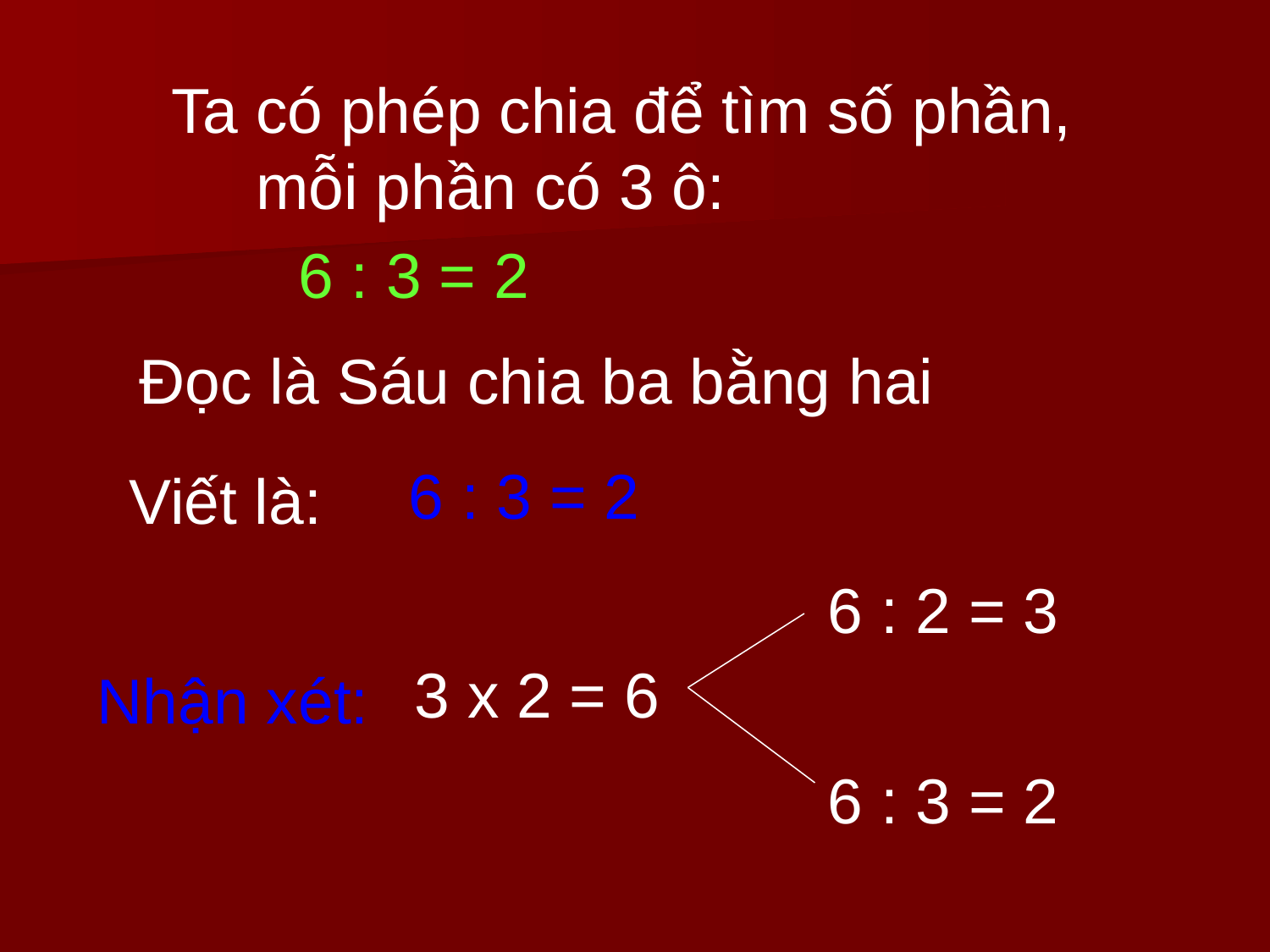

Ta có phép chia để tìm số phần, mỗi phần có 3 ô:
6 : 3 = 2
Đọc là Sáu chia ba bằng hai
Viết là:
6 : 3 = 2
6 : 2 = 3

3 x 2 = 6
Nhận xét:

6 : 3 = 2